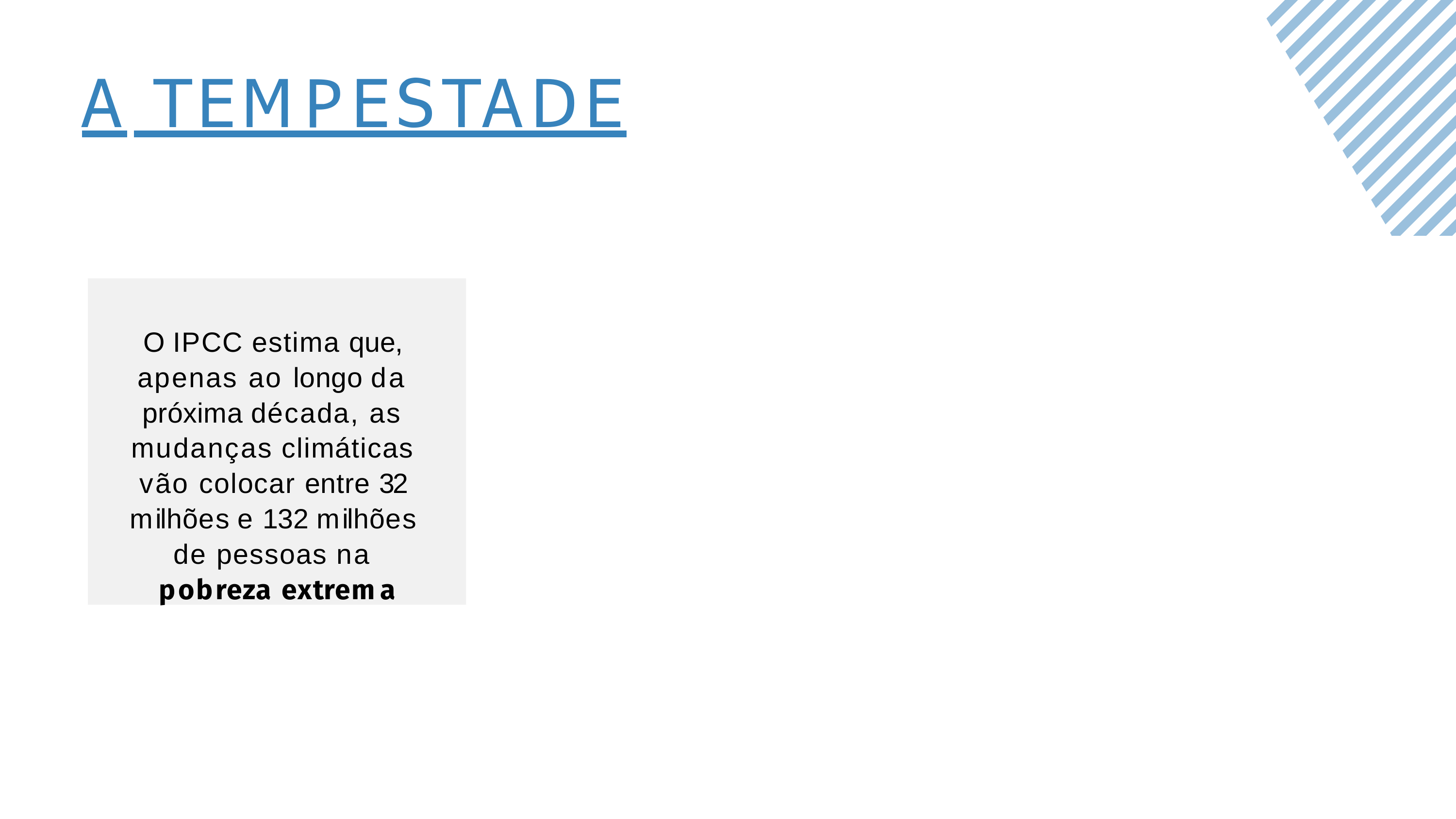

# A TEMPESTADE

O IPCC estima que,  apenas ao longo da  próxima década, as  mudanças climáticas  vão colocar entre 32  milhões e 132 milhões  de pessoas na  pobreza extrema